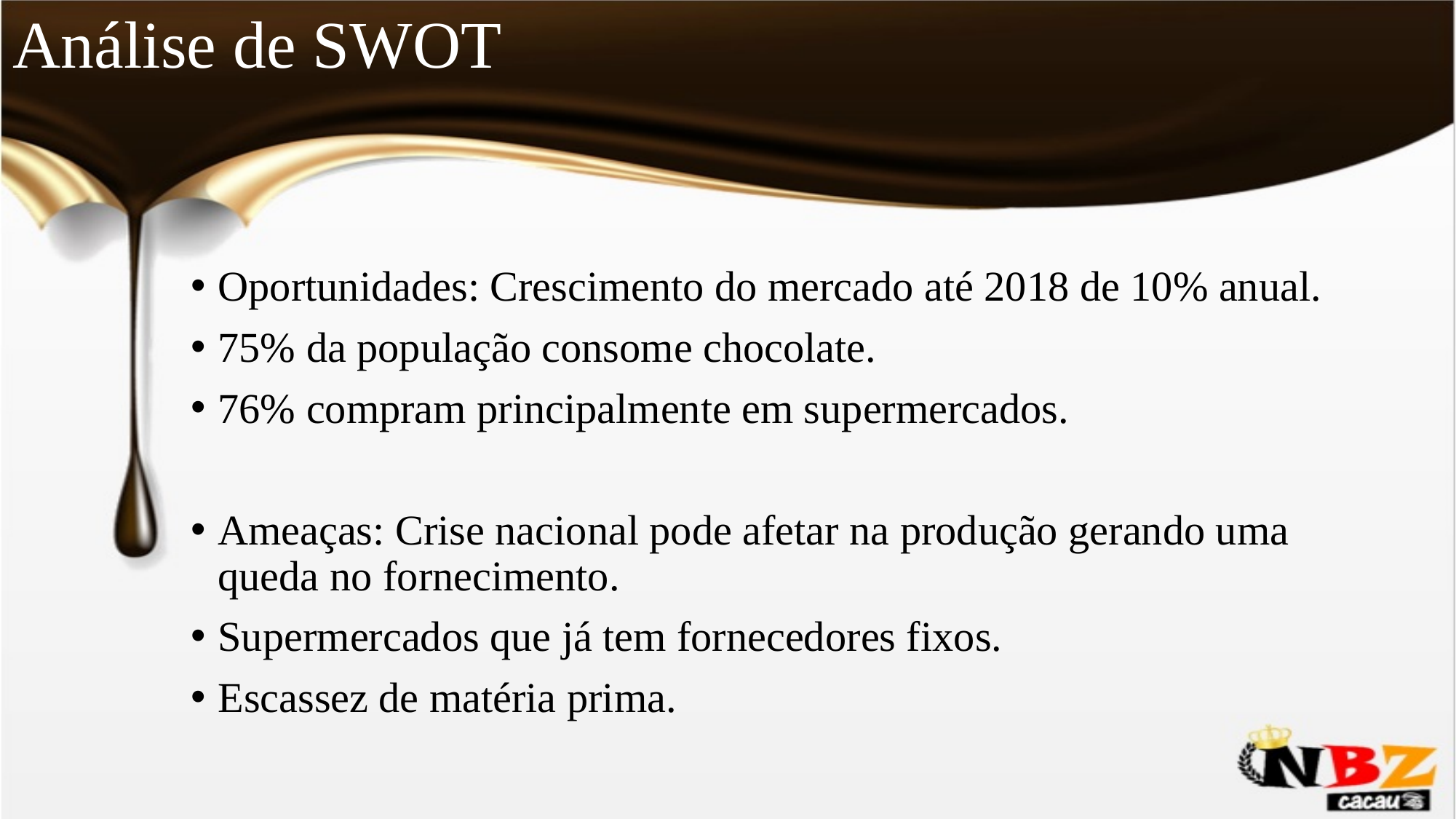

# Análise de SWOT
Oportunidades: Crescimento do mercado até 2018 de 10% anual.
75% da população consome chocolate.
76% compram principalmente em supermercados.

Ameaças: Crise nacional pode afetar na produção gerando uma queda no fornecimento.
Supermercados que já tem fornecedores fixos.
Escassez de matéria prima.